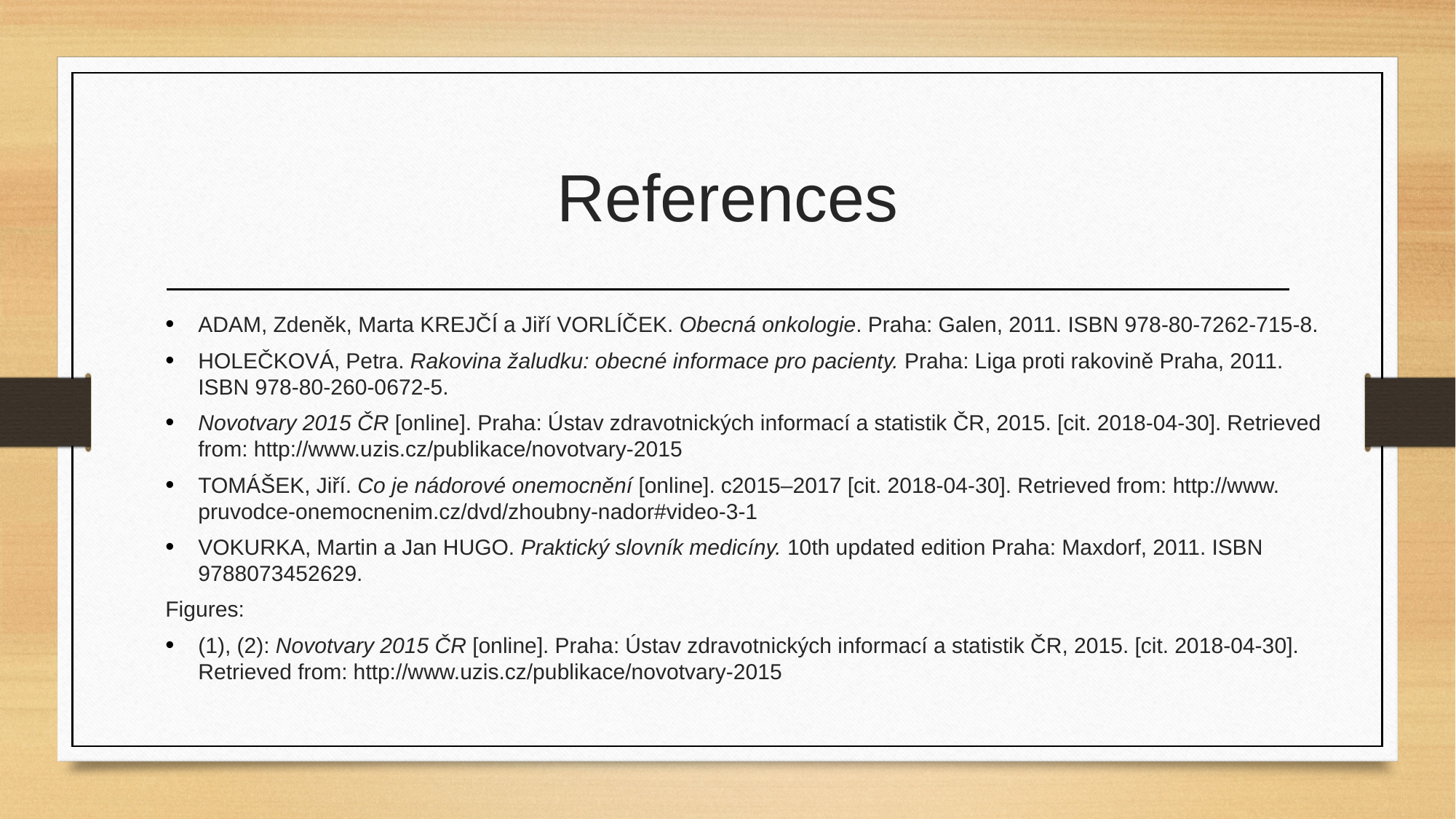

# References
ADAM, Zdeněk, Marta KREJČÍ a Jiří VORLÍČEK. Obecná onkologie. Praha: Galen, 2011. ISBN 978-80-7262-715-8.
HOLEČKOVÁ, Petra. Rakovina žaludku: obecné informace pro pacienty. Praha: Liga proti rakovině Praha, 2011. ISBN 978-80-260-0672-5.
Novotvary 2015 ČR [online]. Praha: Ústav zdravotnických informací a statistik ČR, 2015. [cit. 2018-04-30]. Retrieved from: http://www.uzis.cz/publikace/novotvary-2015
TOMÁŠEK, Jiří. Co je nádorové onemocnění [online]. c2015–2017 [cit. 2018-04-30]. Retrieved from: http://www. pruvodce-onemocnenim.cz/dvd/zhoubny-nador#video-3-1
VOKURKA, Martin a Jan HUGO. Praktický slovník medicíny. 10th updated edition Praha: Maxdorf, 2011. ISBN 9788073452629.
Figures:
(1), (2): Novotvary 2015 ČR [online]. Praha: Ústav zdravotnických informací a statistik ČR, 2015. [cit. 2018-04-30]. Retrieved from: http://www.uzis.cz/publikace/novotvary-2015